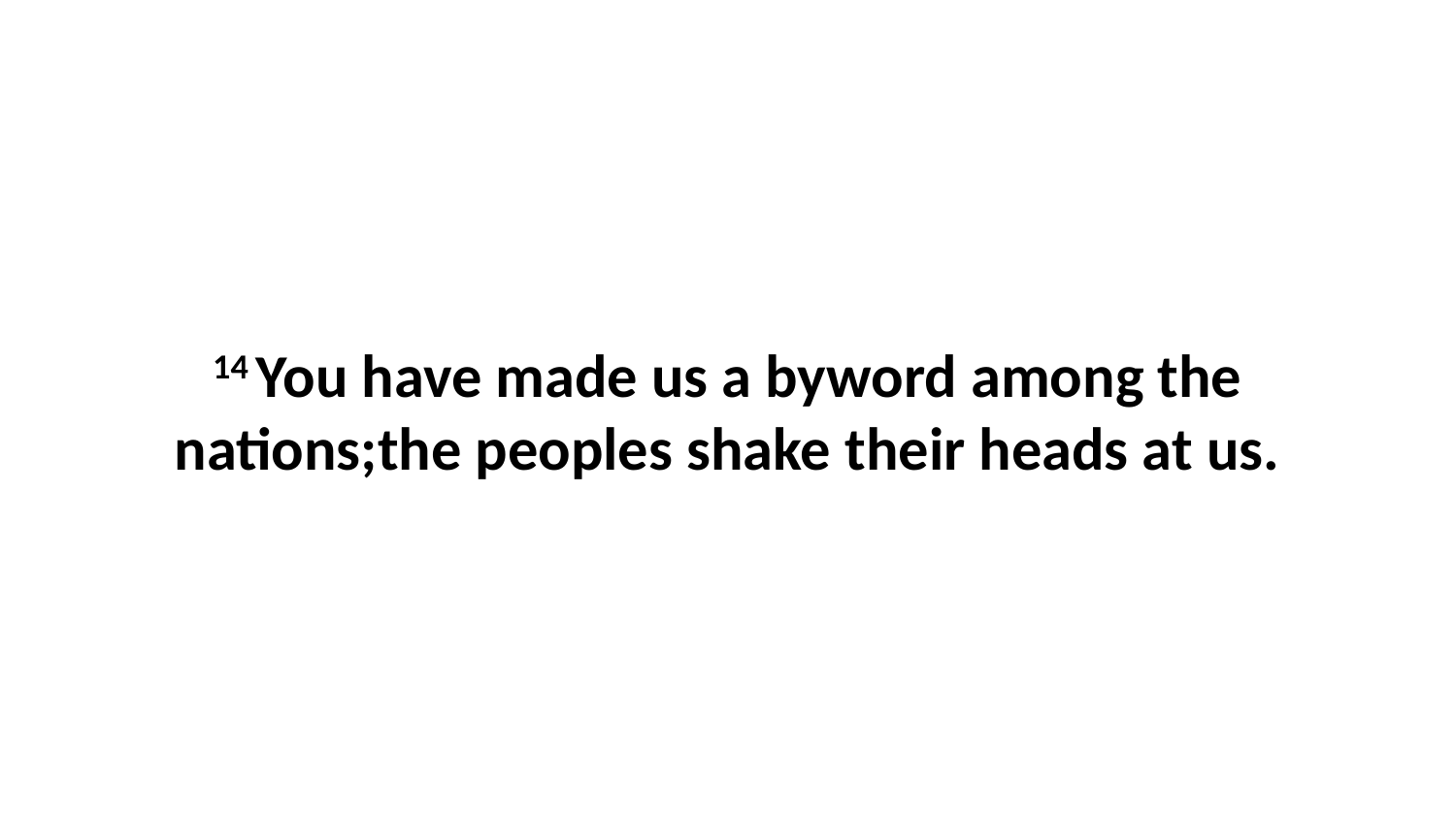

14 You have made us a byword among the nations;the peoples shake their heads at us.